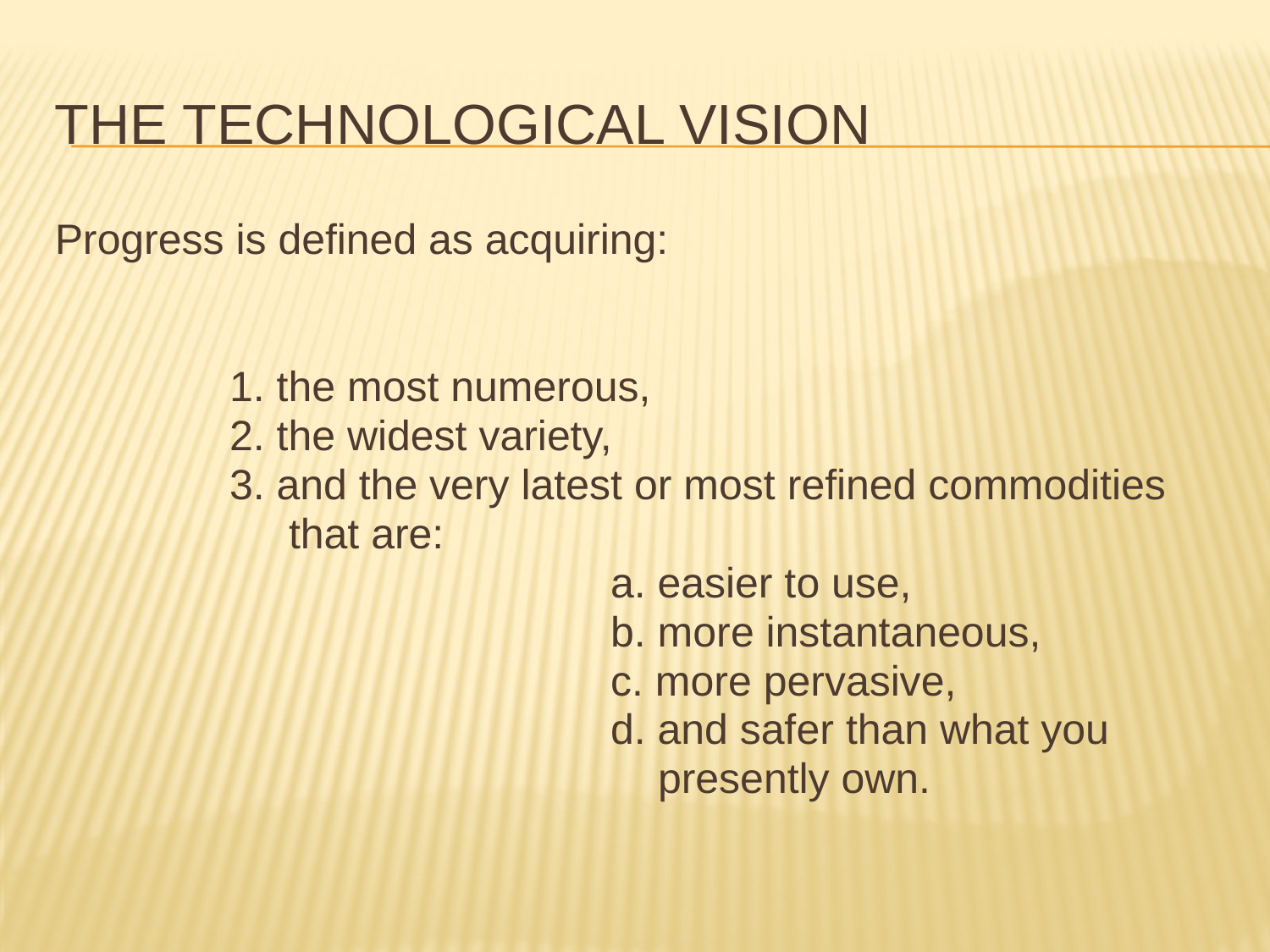

# The Technological Vision
Progress is defined as acquiring:

		1. the most numerous,
		2. the widest variety,
		3. and the very latest or most refined commodities
		     that are:
					a. easier to use,
					b. more instantaneous,
					c. more pervasive,
					d. and safer than what you
					    presently own.